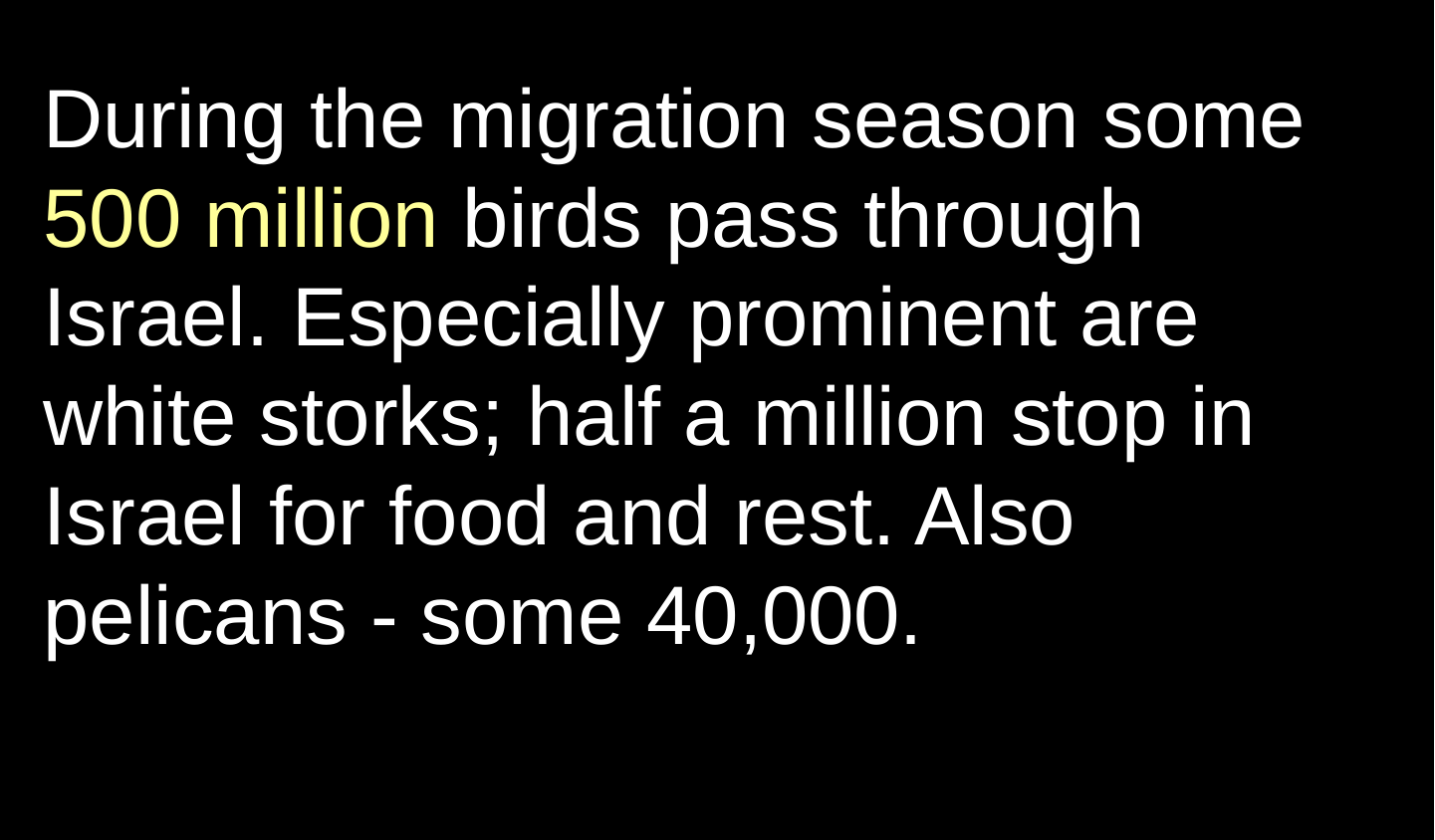

During the migration season some 500 million birds pass through Israel. Especially prominent are white storks; half a million stop in Israel for food and rest. Also pelicans - some 40,000.